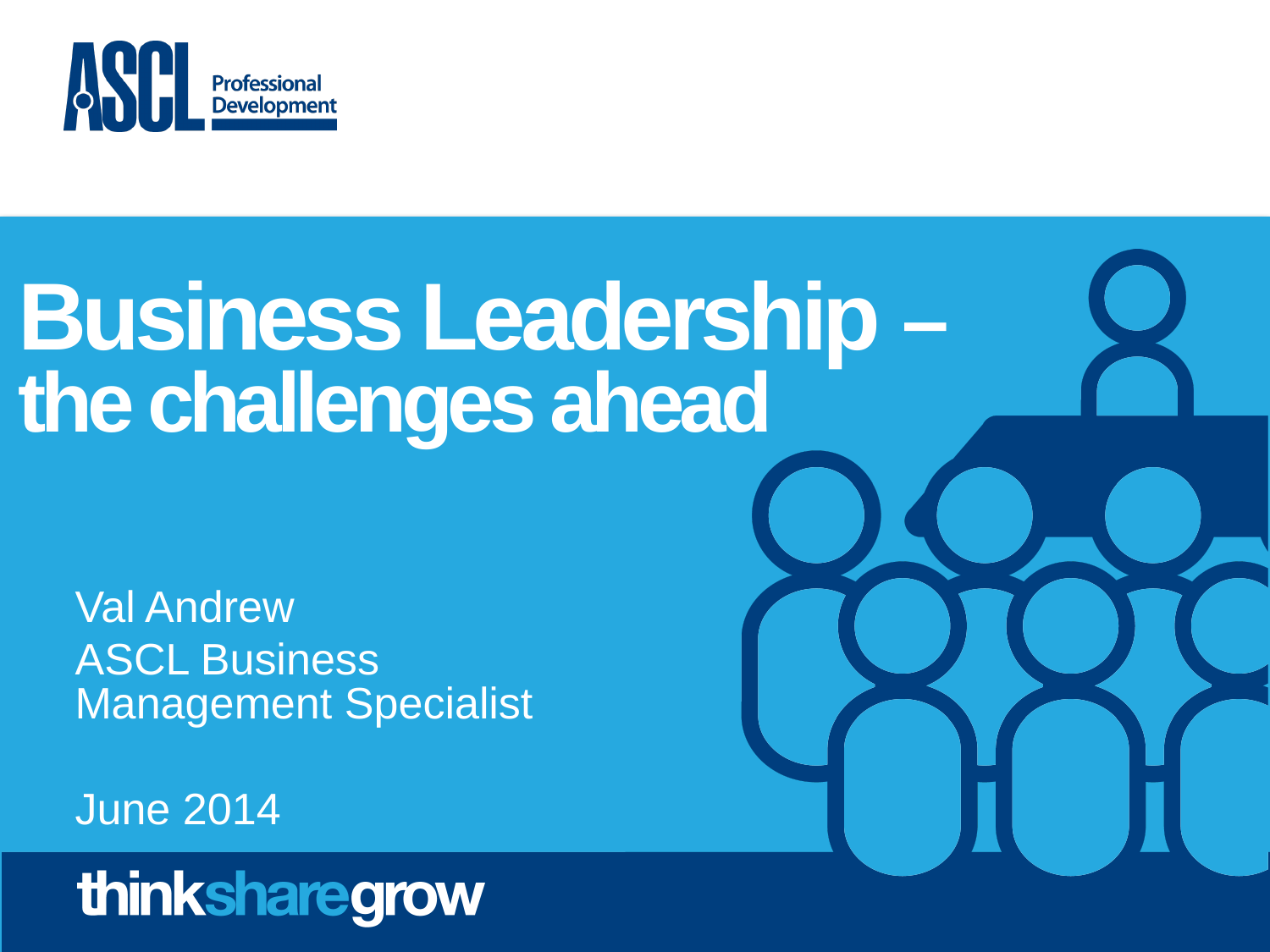

# Business Leadership – the challenges ahead
Val Andrew
ASCL Business Management Specialist

June 2014